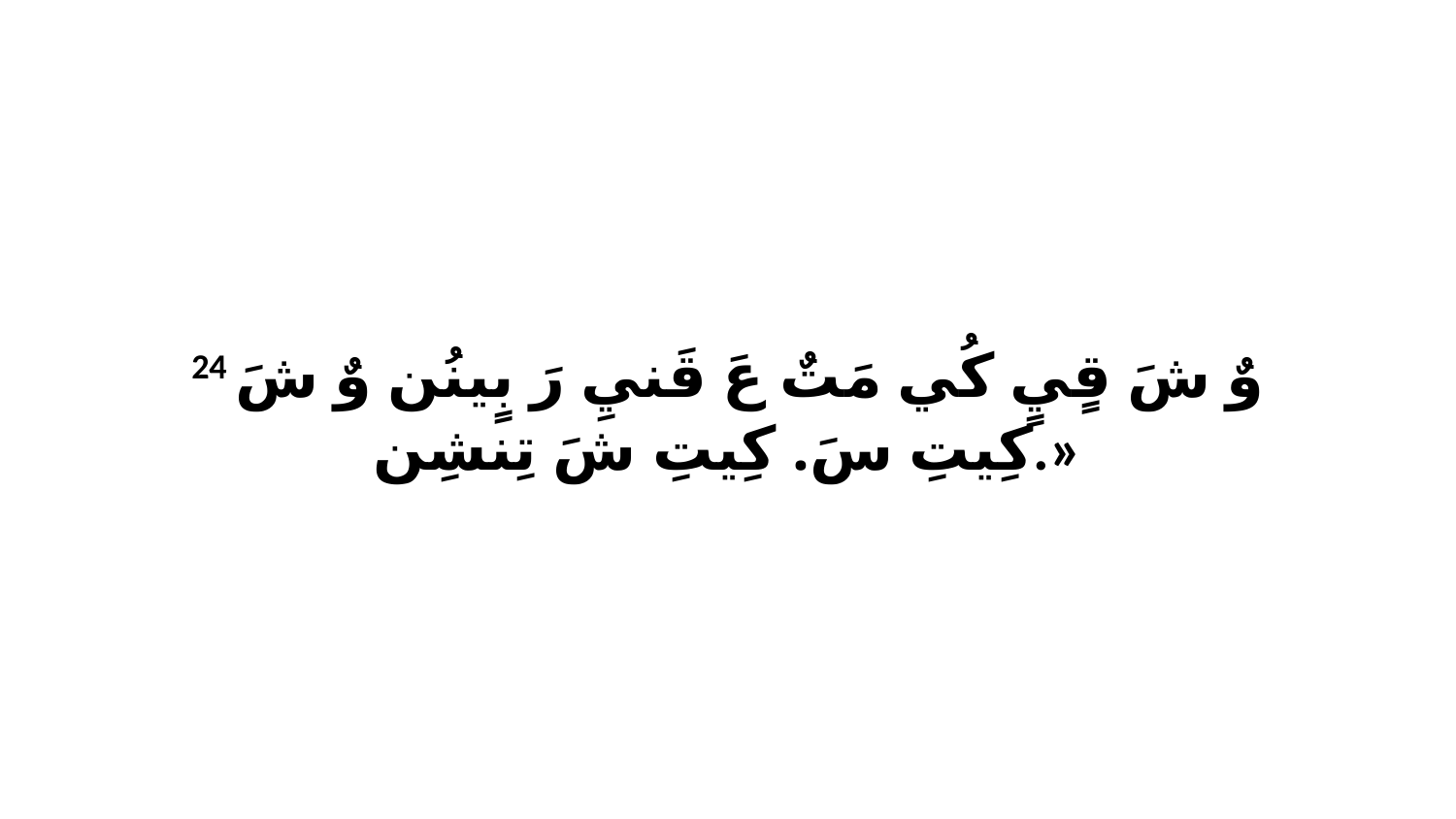

24 وٌ شَ قٍيٍ كُي مَتٌ عَ قَنيِ رَ بٍينُن وٌ شَ كِيتِ سَ. كِيتِ شَ تِنشِن.»